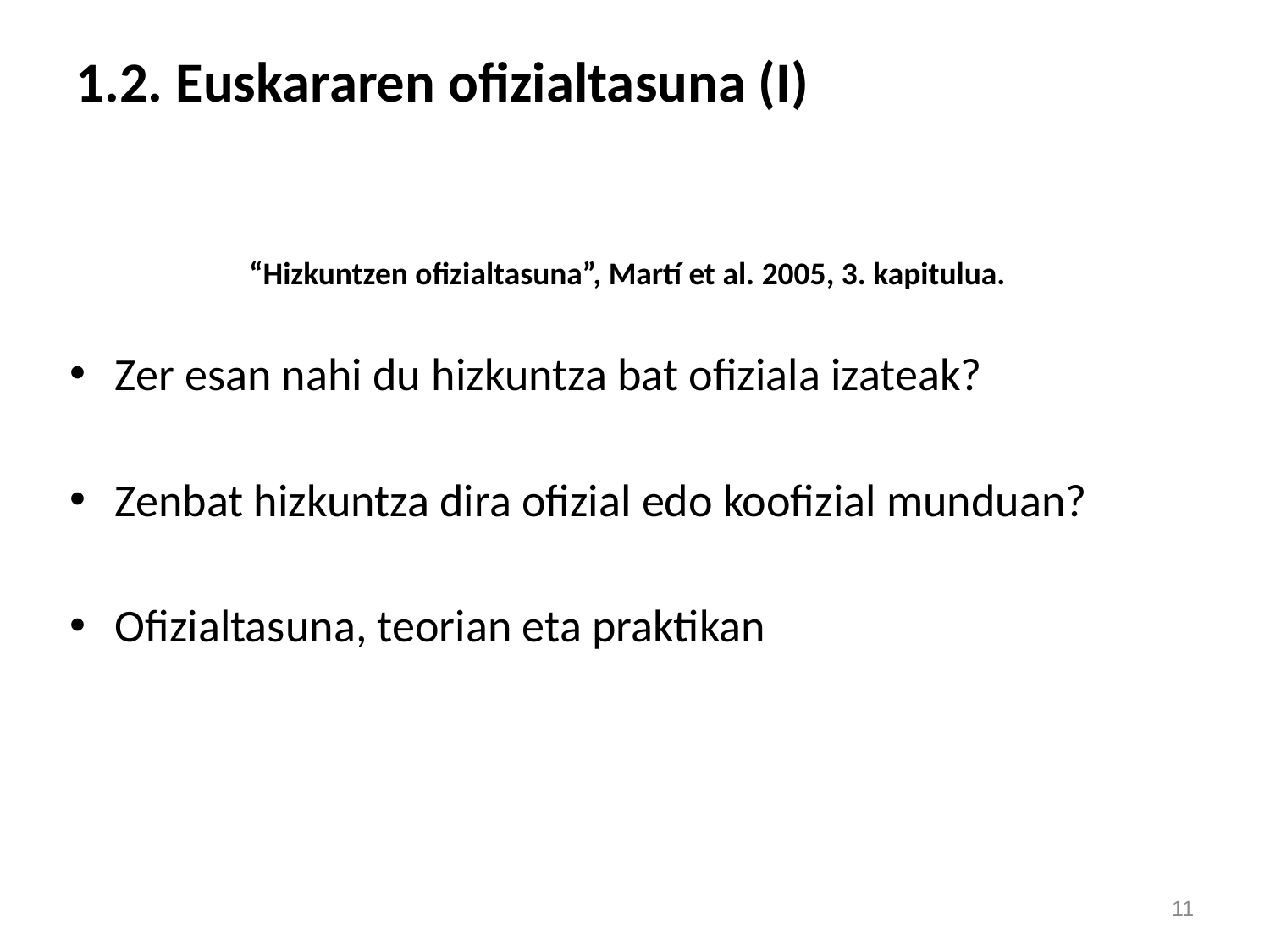

1.2. Euskararen ofizialtasuna (I)
“Hizkuntzen ofizialtasuna”, Martí et al. 2005, 3. kapitulua.

Zer esan nahi du hizkuntza bat ofiziala izateak?

Zenbat hizkuntza dira ofizial edo koofizial munduan?

Ofizialtasuna, teorian eta praktikan

11